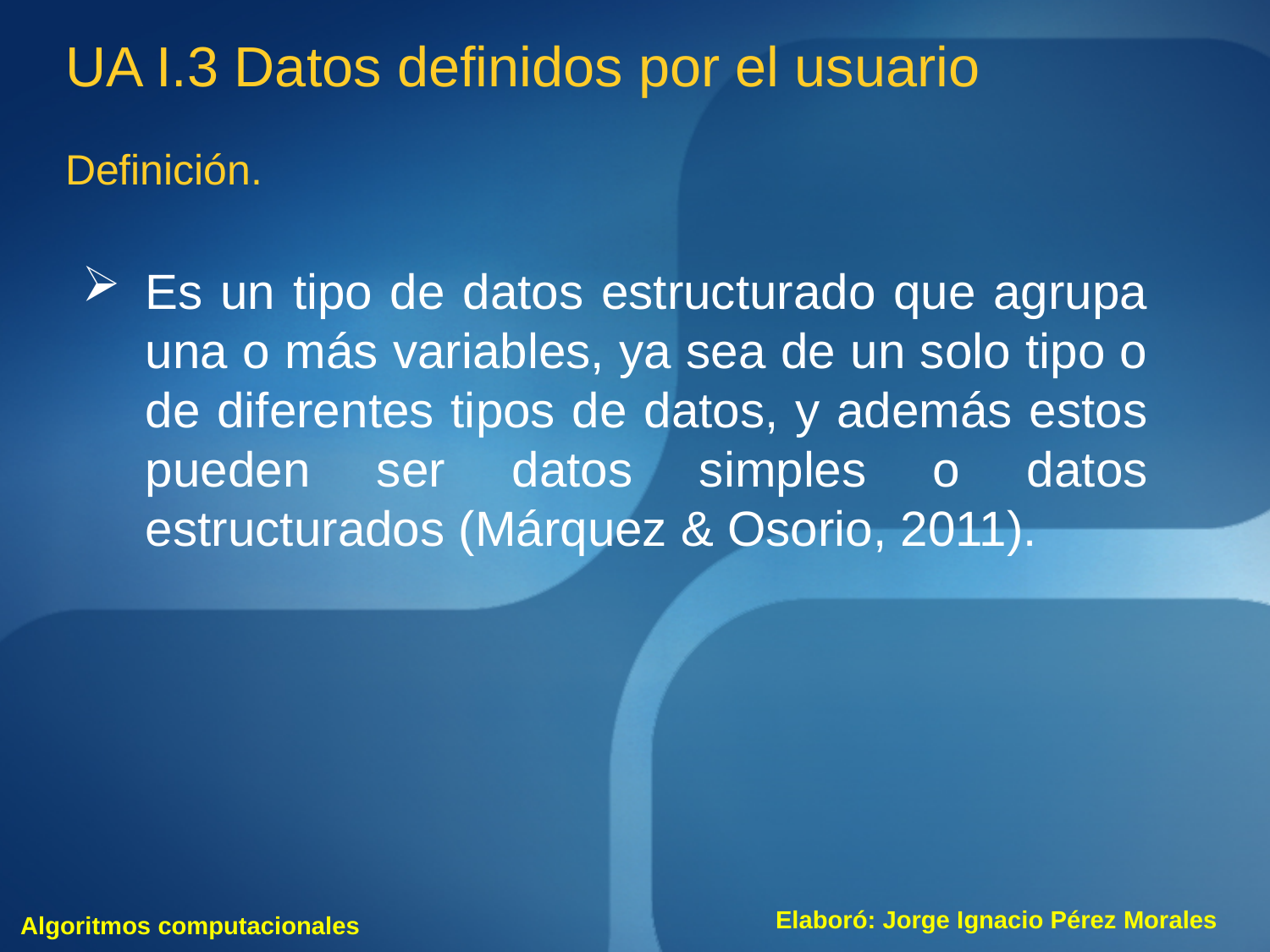

UA I.3 Datos definidos por el usuario
Definición.
Es un tipo de datos estructurado que agrupa una o más variables, ya sea de un solo tipo o de diferentes tipos de datos, y además estos pueden ser datos simples o datos estructurados (Márquez & Osorio, 2011).